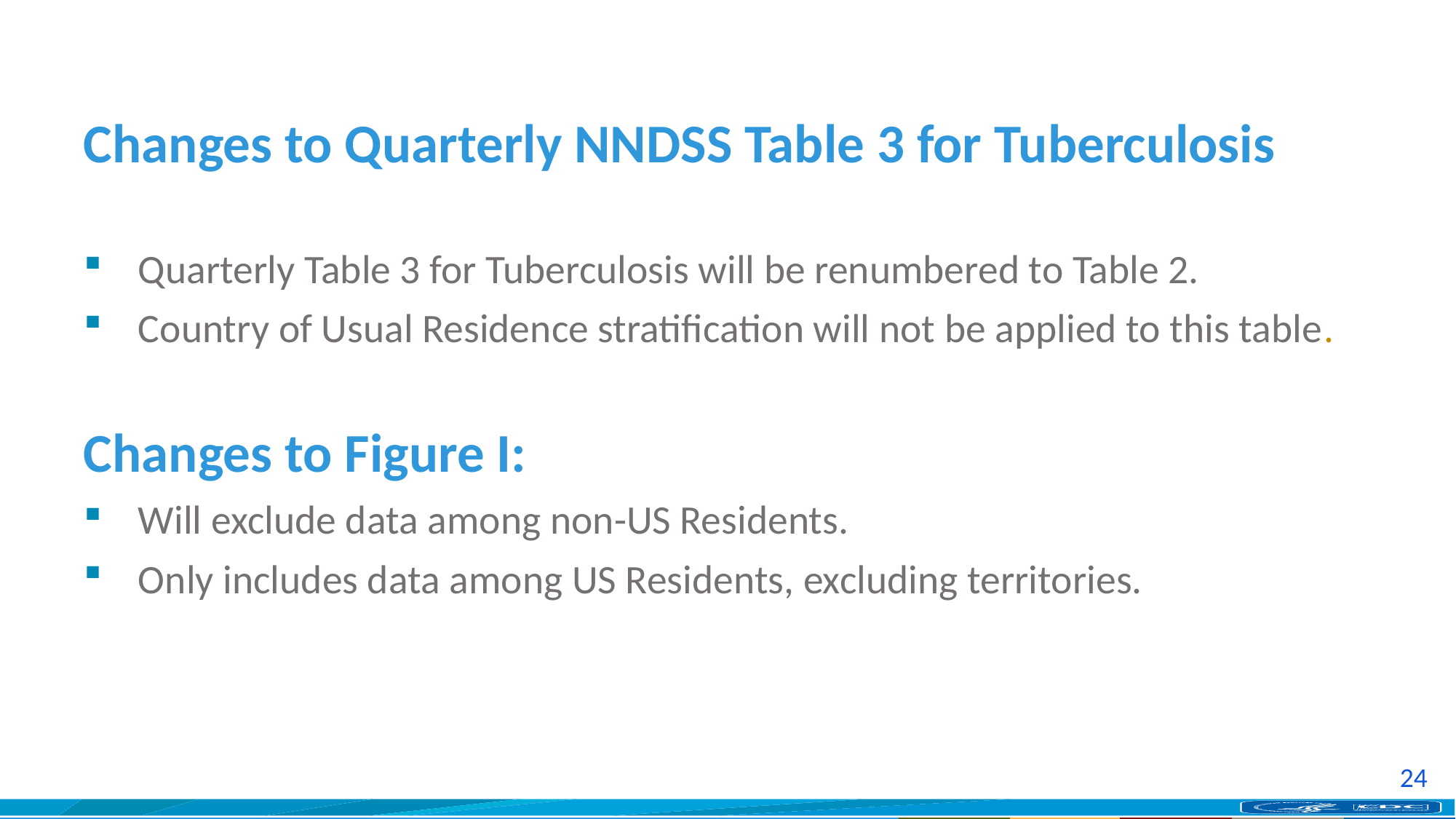

# Changes to Quarterly NNDSS Table 3 for Tuberculosis

Quarterly Table 3 for Tuberculosis will be renumbered to Table 2.
Country of Usual Residence stratification will not be applied to this table.

Changes to Figure I:
Will exclude data among non-US Residents.
Only includes data among US Residents, excluding territories.